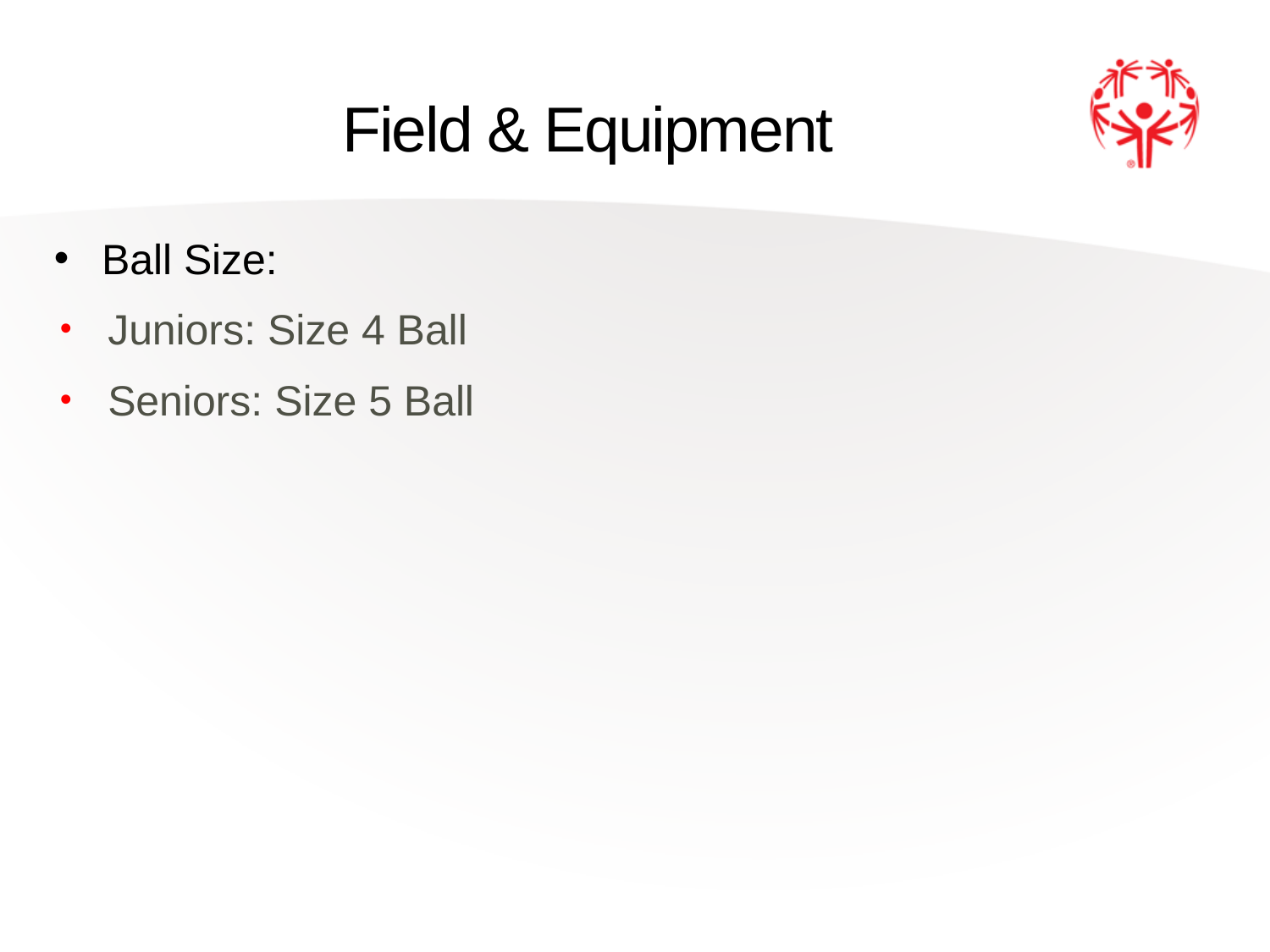

# Field & Equipment
Ball Size:
Juniors: Size 4 Ball
Seniors: Size 5 Ball